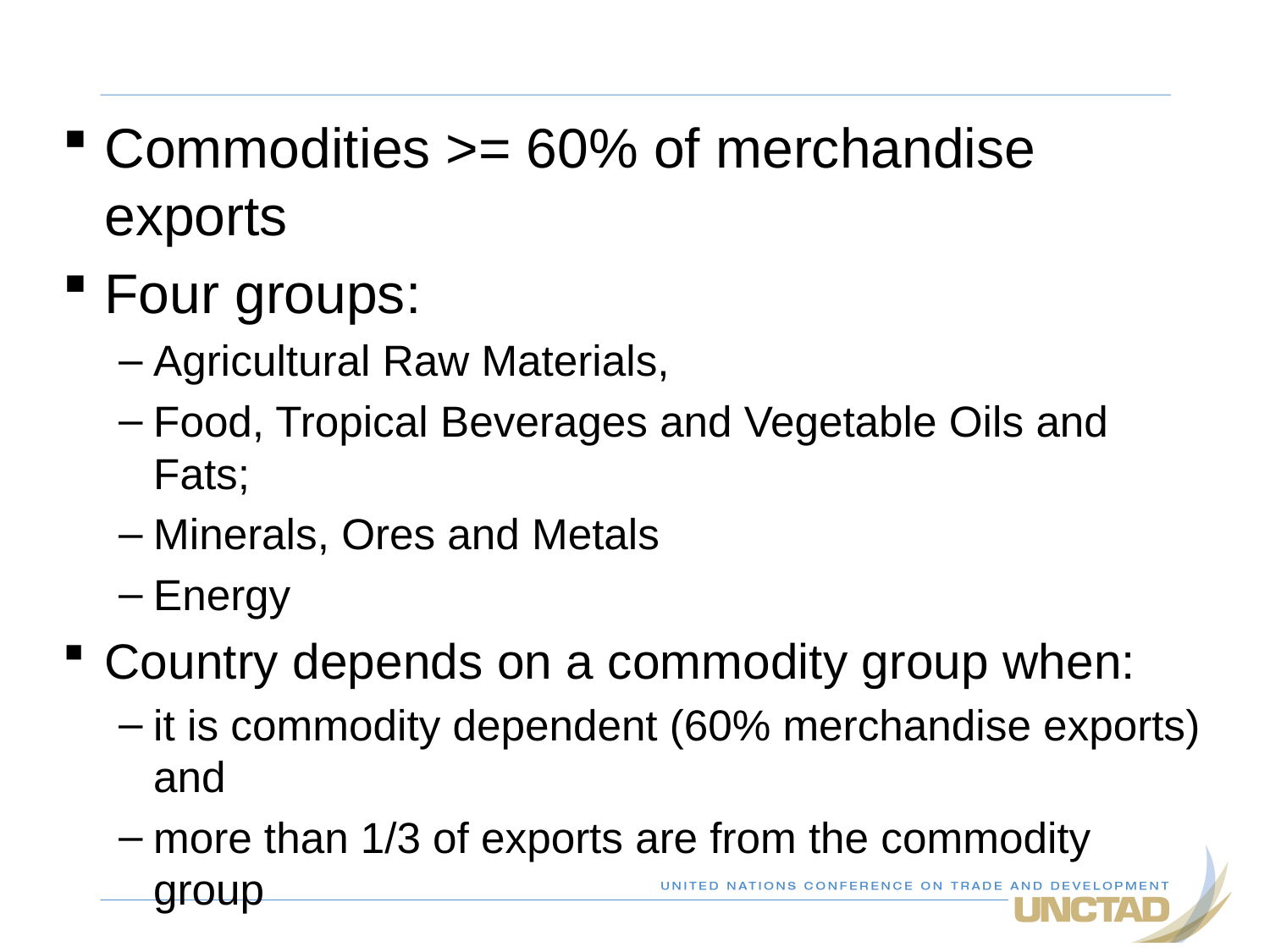

Commodities >= 60% of merchandise exports
Four groups:
Agricultural Raw Materials,
Food, Tropical Beverages and Vegetable Oils and Fats;
Minerals, Ores and Metals
Energy
Country depends on a commodity group when:
it is commodity dependent (60% merchandise exports) and
more than 1/3 of exports are from the commodity group